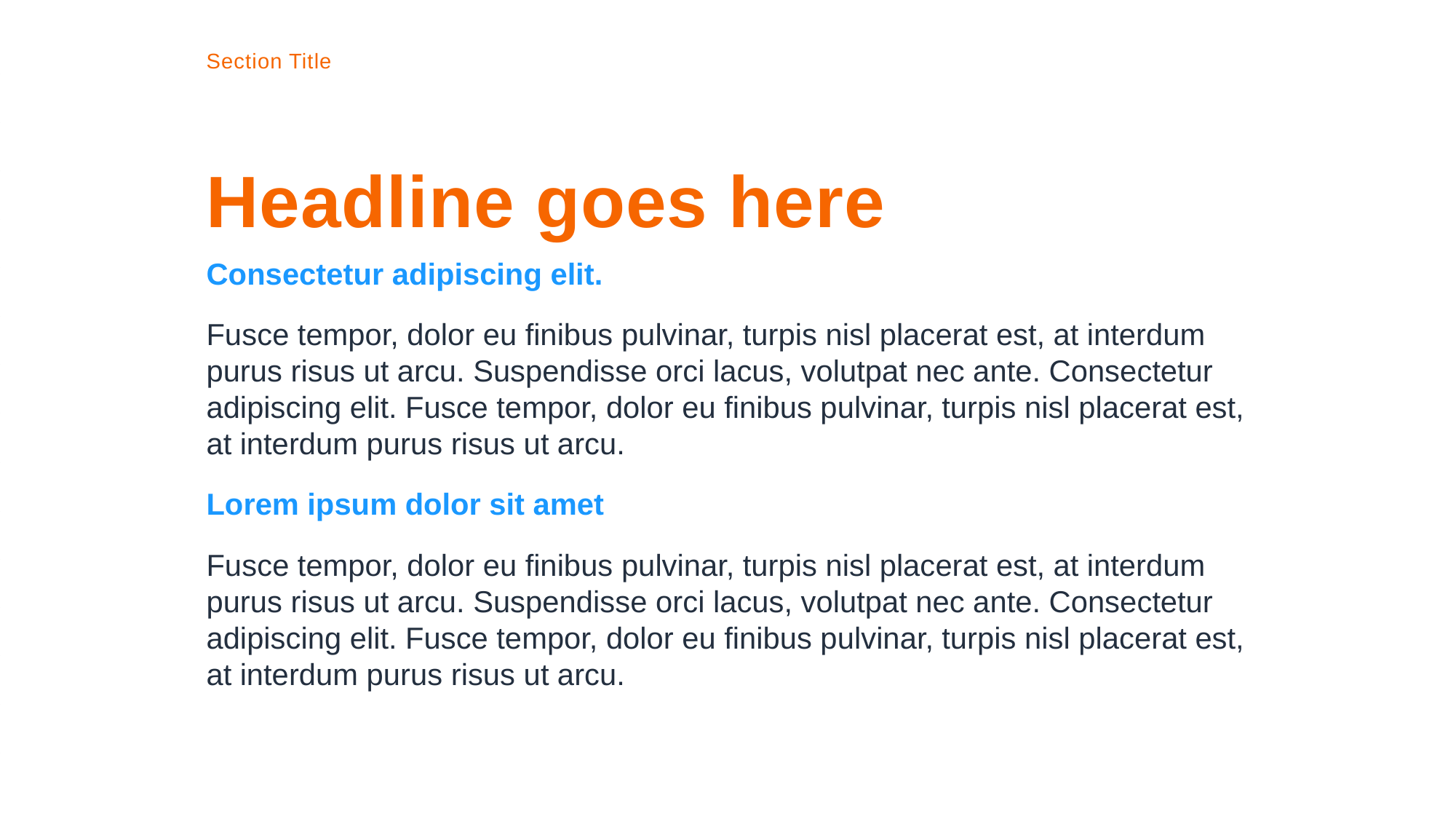

Section Title
Headline goes here
Consectetur adipiscing elit.
Fusce tempor, dolor eu finibus pulvinar, turpis nisl placerat est, at interdum purus risus ut arcu. Suspendisse orci lacus, volutpat nec ante. Consectetur adipiscing elit. Fusce tempor, dolor eu finibus pulvinar, turpis nisl placerat est, at interdum purus risus ut arcu.
Lorem ipsum dolor sit amet
Fusce tempor, dolor eu finibus pulvinar, turpis nisl placerat est, at interdum purus risus ut arcu. Suspendisse orci lacus, volutpat nec ante. Consectetur adipiscing elit. Fusce tempor, dolor eu finibus pulvinar, turpis nisl placerat est, at interdum purus risus ut arcu.